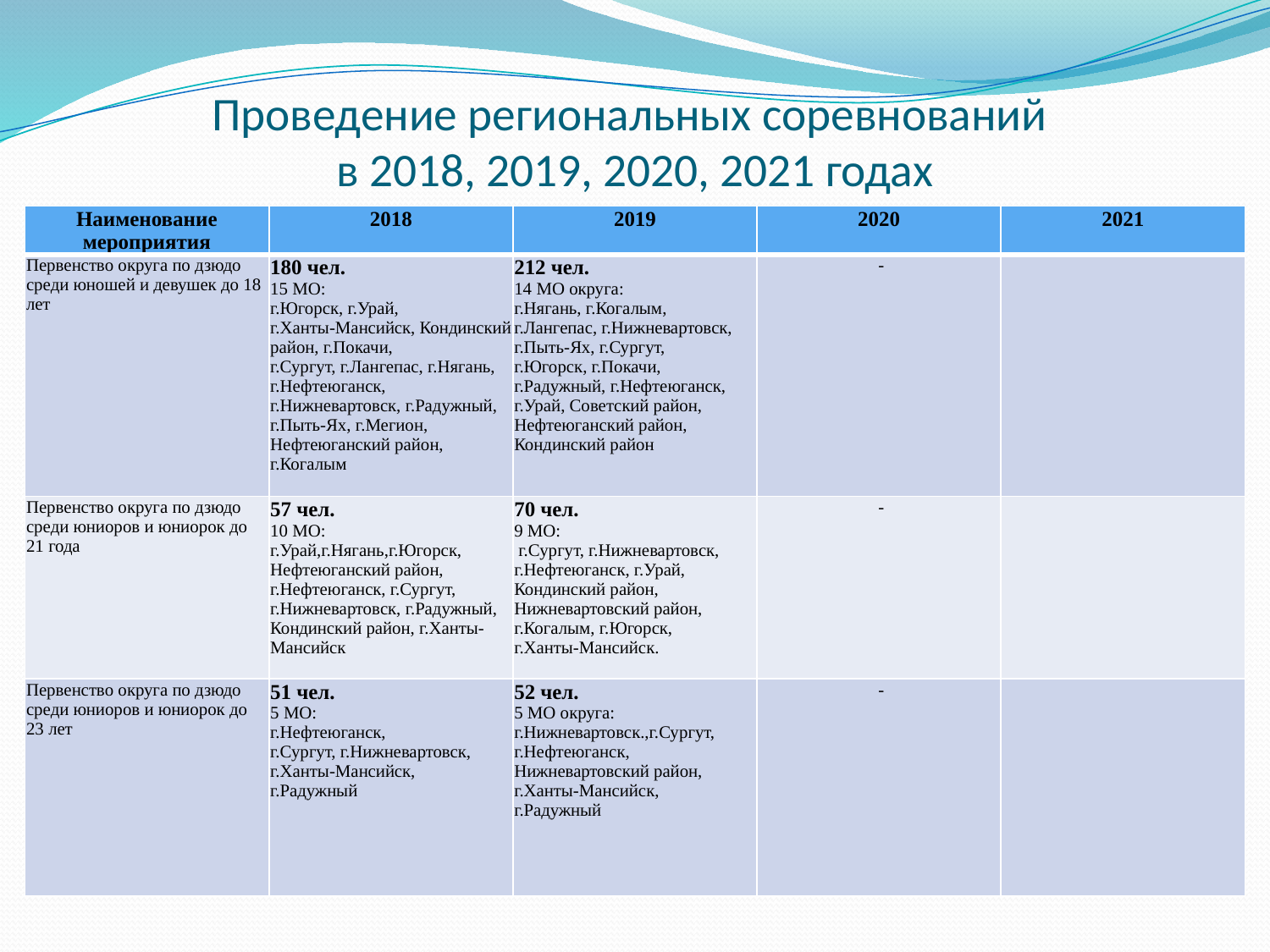

# Проведение региональных соревнований в 2018, 2019, 2020, 2021 годах
| Наименование мероприятия | 2018 | 2019 | 2020 | 2021 |
| --- | --- | --- | --- | --- |
| Первенство округа по дзюдо среди юношей и девушек до 18 лет | 180 чел. 15 МО: г.Югорск, г.Урай, г.Ханты-Мансийск, Кондинский район, г.Покачи, г.Сургут, г.Лангепас, г.Нягань, г.Нефтеюганск, г.Нижневартовск, г.Радужный, г.Пыть-Ях, г.Мегион, Нефтеюганский район, г.Когалым | 212 чел. 14 МО округа: г.Нягань, г.Когалым, г.Лангепас, г.Нижневартовск, г.Пыть-Ях, г.Сургут, г.Югорск, г.Покачи, г.Радужный, г.Нефтеюганск, г.Урай, Советский район, Нефтеюганский район, Кондинский район | - |  |
| Первенство округа по дзюдо среди юниоров и юниорок до 21 года | 57 чел. 10 МО: г.Урай,г.Нягань,г.Югорск, Нефтеюганский район, г.Нефтеюганск, г.Сургут, г.Нижневартовск, г.Радужный, Кондинский район, г.Ханты-Мансийск | 70 чел. 9 МО: г.Сургут, г.Нижневартовск, г.Нефтеюганск, г.Урай, Кондинский район, Нижневартовский район, г.Когалым, г.Югорск, г.Ханты-Мансийск. | - |  |
| Первенство округа по дзюдо среди юниоров и юниорок до 23 лет | 51 чел. 5 МО: г.Нефтеюганск, г.Сургут, г.Нижневартовск, г.Ханты-Мансийск, г.Радужный | 52 чел. 5 МО округа: г.Нижневартовск.,г.Сургут, г.Нефтеюганск, Нижневартовский район, г.Ханты-Мансийск, г.Радужный | - |  |